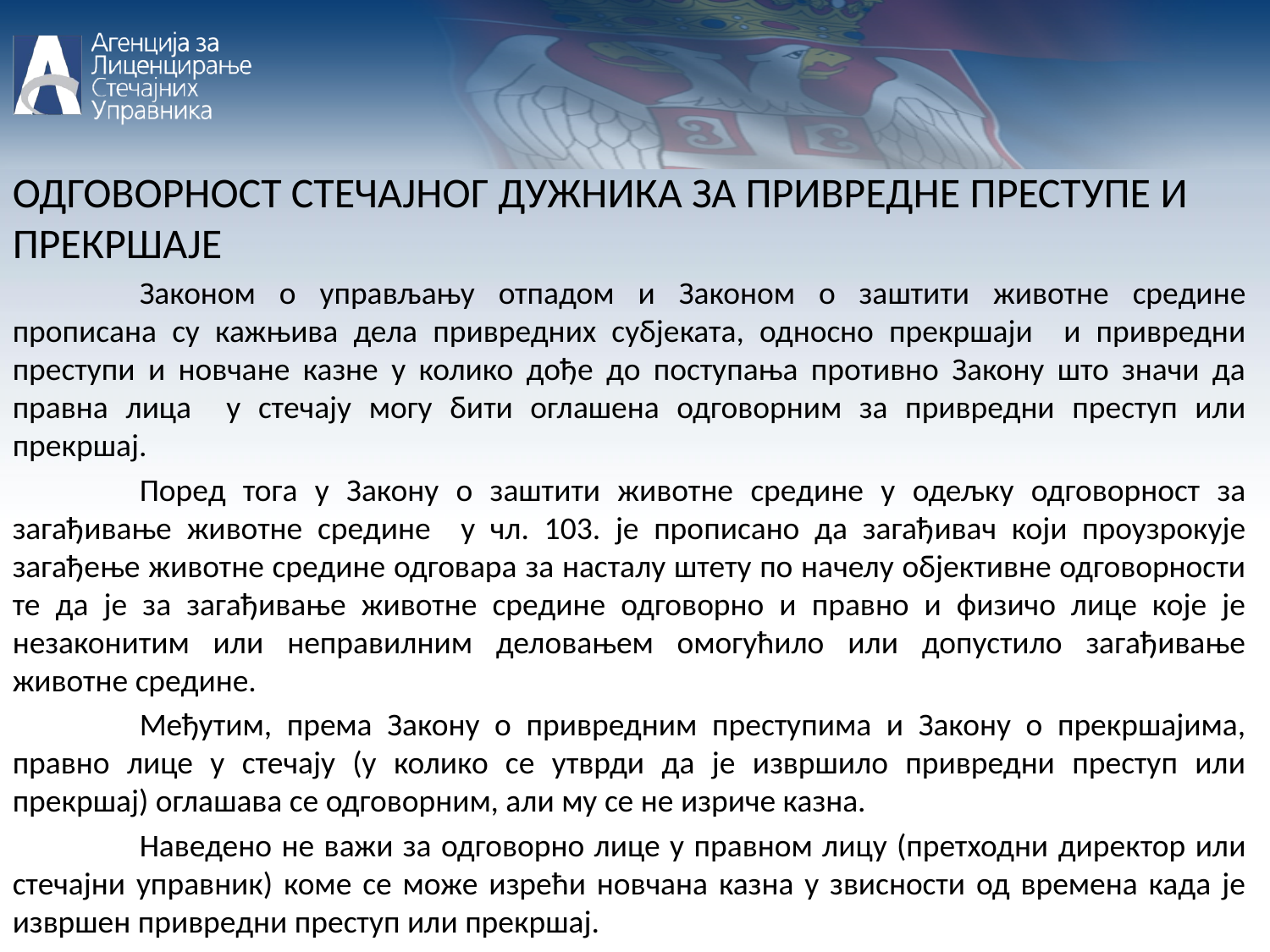

ОДГОВОРНОСТ СТЕЧАЈНОГ ДУЖНИКА ЗА ПРИВРЕДНЕ ПРЕСТУПЕ И ПРЕКРШАЈЕ
	Законом о управљању отпадом и Законом о заштити животне средине прописана су кажњива дела привредних субјеката, односно прекршаји  и привредни преступи и новчане казне у колико дође до поступања противно Закону што значи да правна лица  у стечају могу бити оглашена одговорним за привредни преступ или прекршај.
	Поред тога у Закону о заштити животне средине у одељку одговорност за загађивање животне средине  у чл. 103. је прописано да загађивач који проузрокује загађење животне средине одговара за насталу штету по начелу објективне одговорности те да је за загађивање животне средине одговорно и правно и физичо лице које је незаконитим или неправилним деловањем омогућило или допустило загађивање животне средине.
	Међутим, према Закону о привредним преступима и Закону о прекршајима, правно лице у стечају (у колико се утврди да је извршило привредни преступ или прекршај) оглашава се одговорним, али му се не изриче казна.
	Наведено не важи за одговорно лице у правном лицу (претходни директор или стечајни управник) коме се може изрећи новчана казна у звисности од времена када је извршен привредни преступ или прекршај.